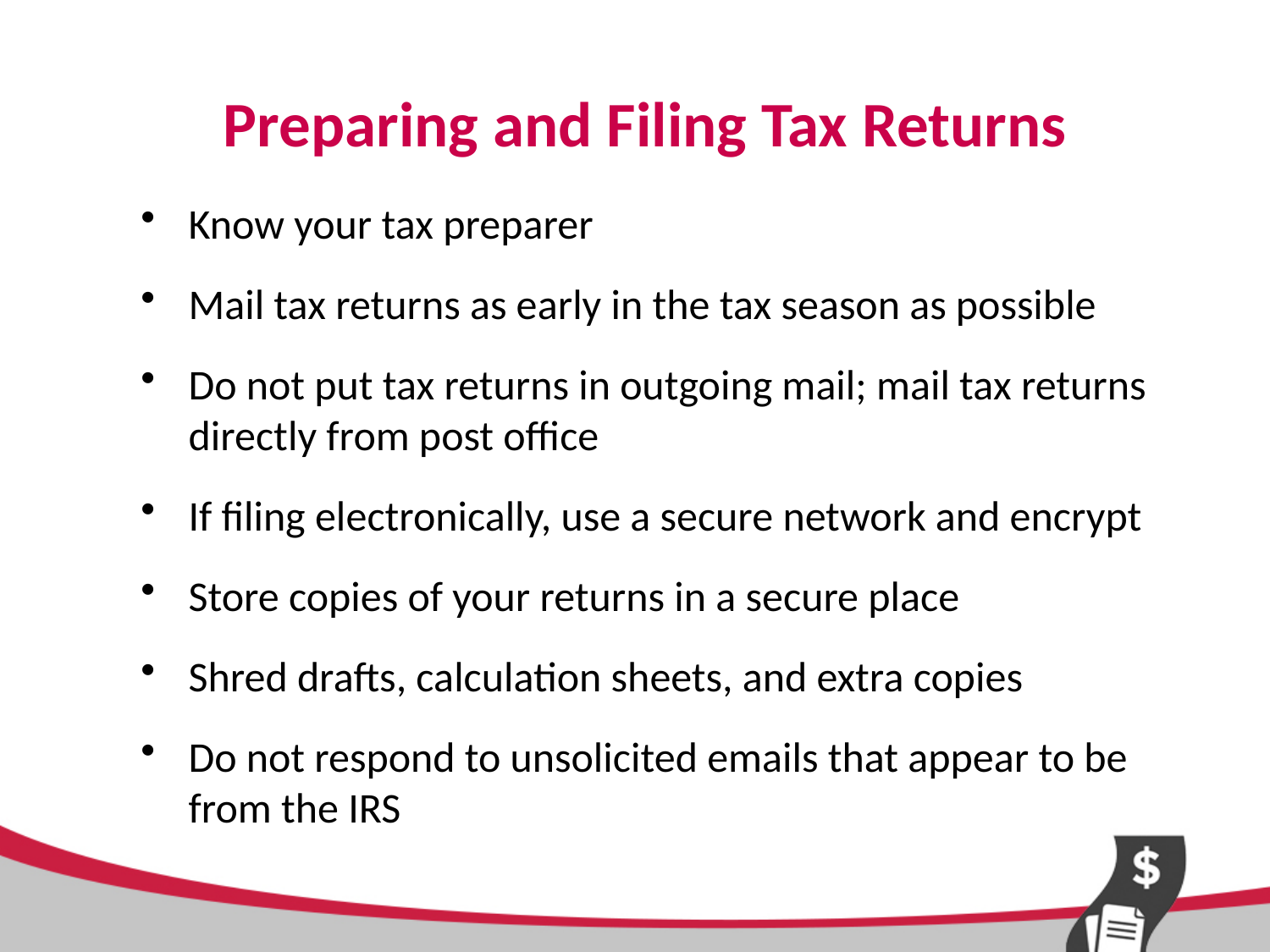

# Preparing and Filing Tax Returns
Know your tax preparer
Mail tax returns as early in the tax season as possible
Do not put tax returns in outgoing mail; mail tax returns directly from post office
If filing electronically, use a secure network and encrypt
Store copies of your returns in a secure place
Shred drafts, calculation sheets, and extra copies
Do not respond to unsolicited emails that appear to be from the IRS